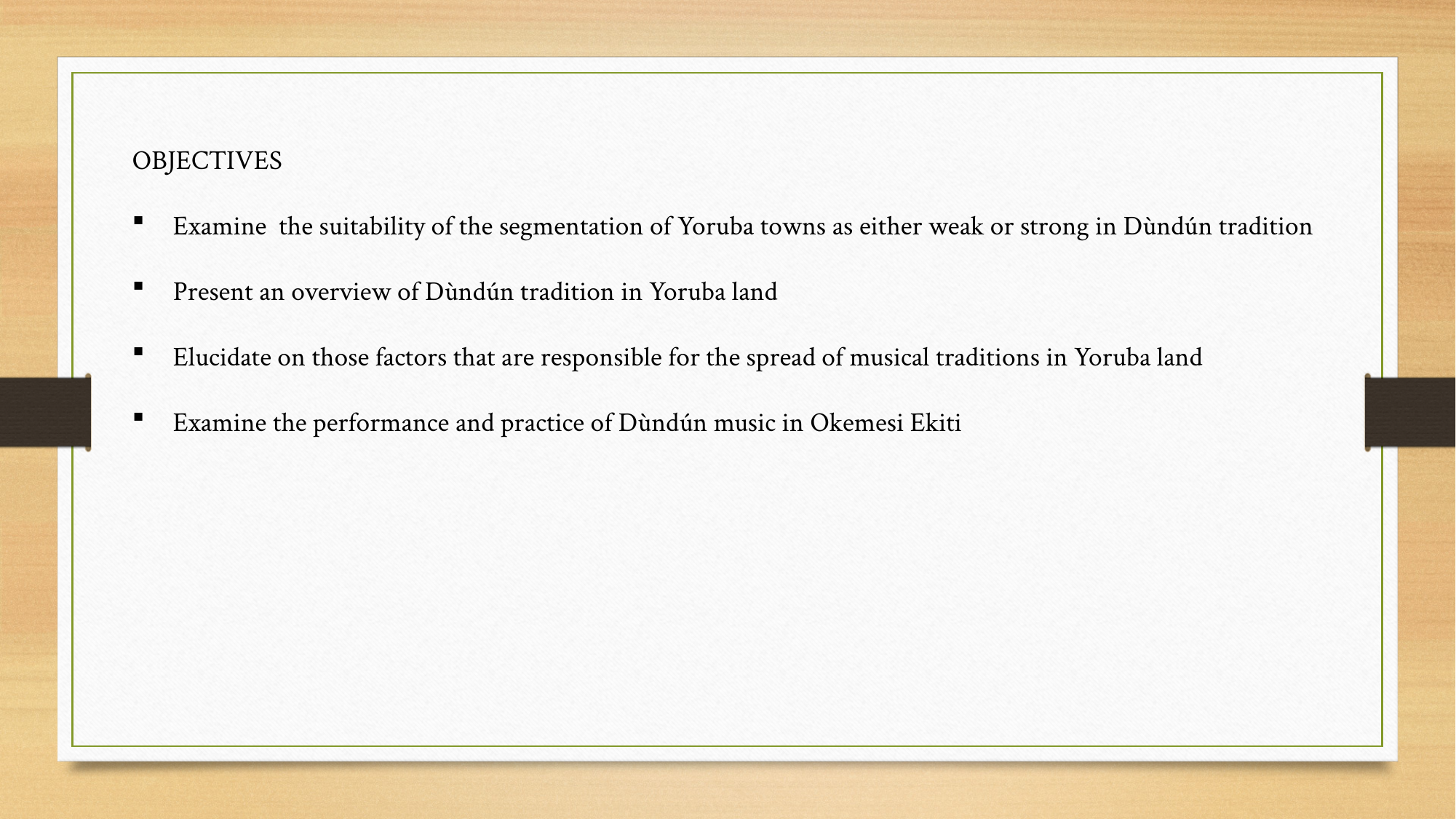

OBJECTIVES
Examine  the suitability of the segmentation of Yoruba towns as either weak or strong in Dùndún tradition
Present an overview of Dùndún tradition in Yoruba land
Elucidate on those factors that are responsible for the spread of musical traditions in Yoruba land
Examine the performance and practice of Dùndún music in Okemesi Ekiti